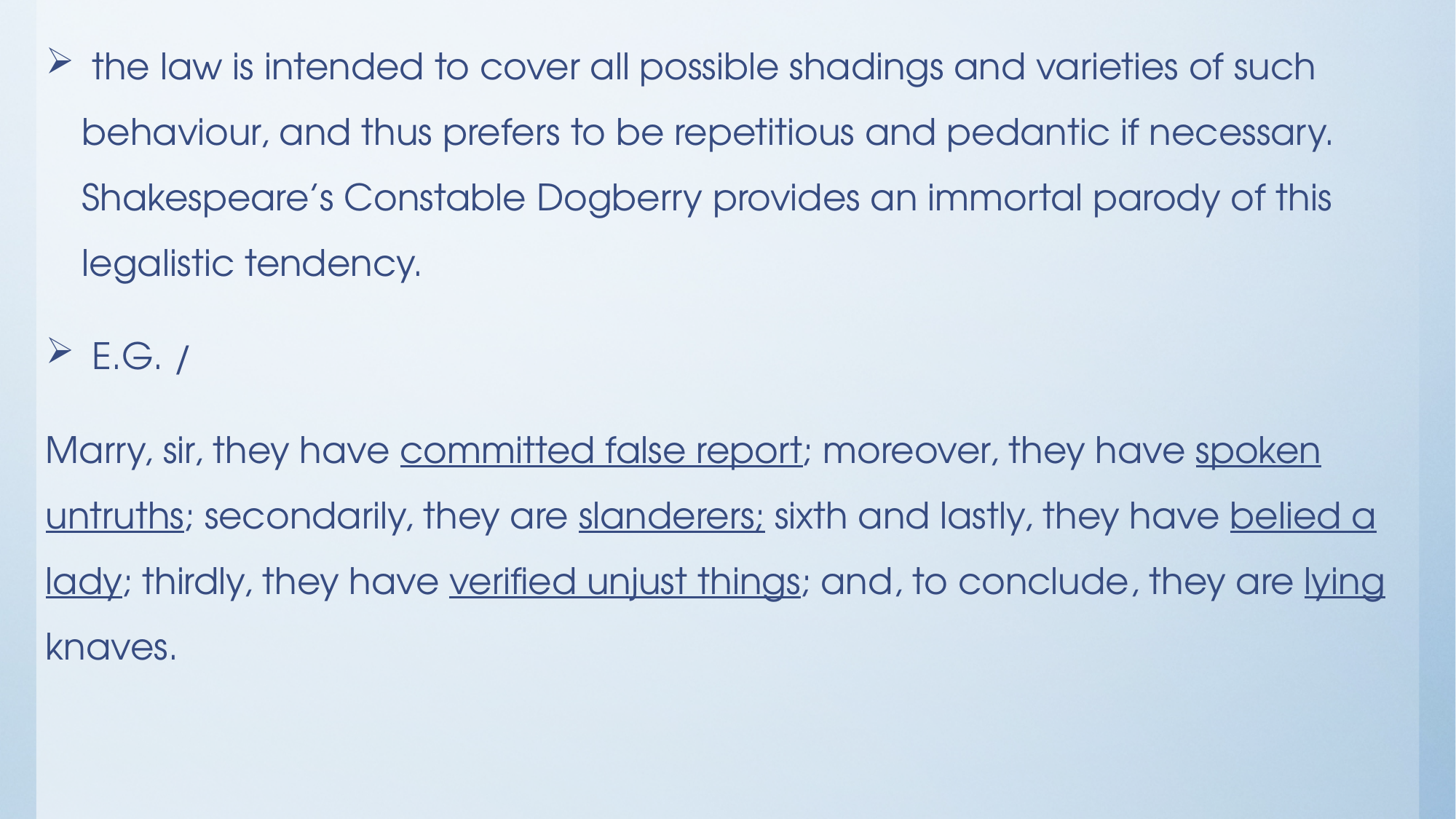

the law is intended to cover all possible shadings and varieties of such behaviour, and thus prefers to be repetitious and pedantic if necessary. Shakespeare’s Constable Dogberry provides an immortal parody of this legalistic tendency.
 E.G. /
Marry, sir, they have committed false report; moreover, they have spoken untruths; secondarily, they are slanderers; sixth and lastly, they have belied a lady; thirdly, they have verified unjust things; and, to conclude, they are lying knaves.